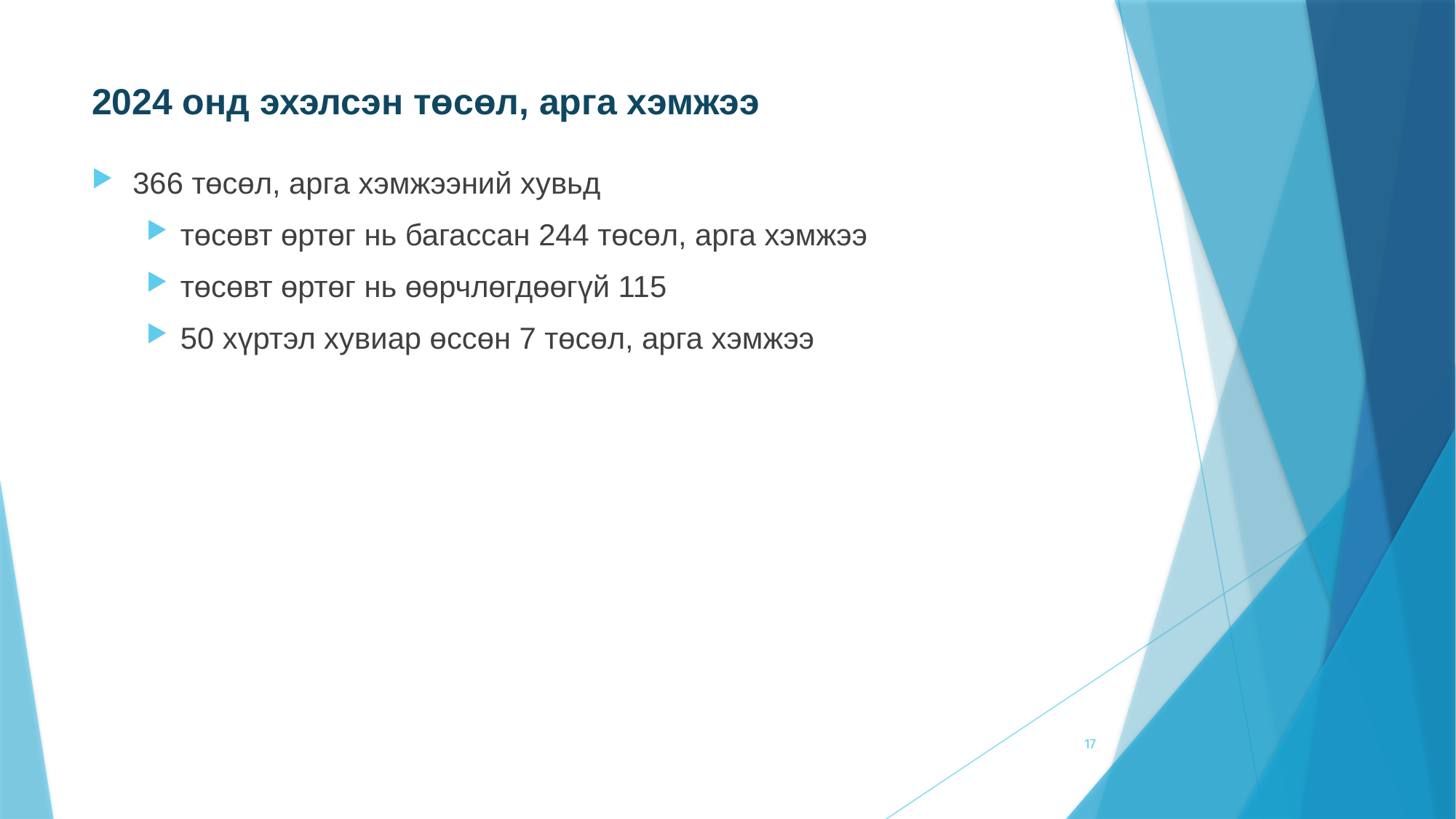

# 2024 онд эхэлсэн төсөл, арга хэмжээ
366 төсөл, арга хэмжээний хувьд
төсөвт өртөг нь багассан 244 төсөл, арга хэмжээ
төсөвт өртөг нь өөрчлөгдөөгүй 115
50 хүртэл хувиар өссөн 7 төсөл, арга хэмжээ
17